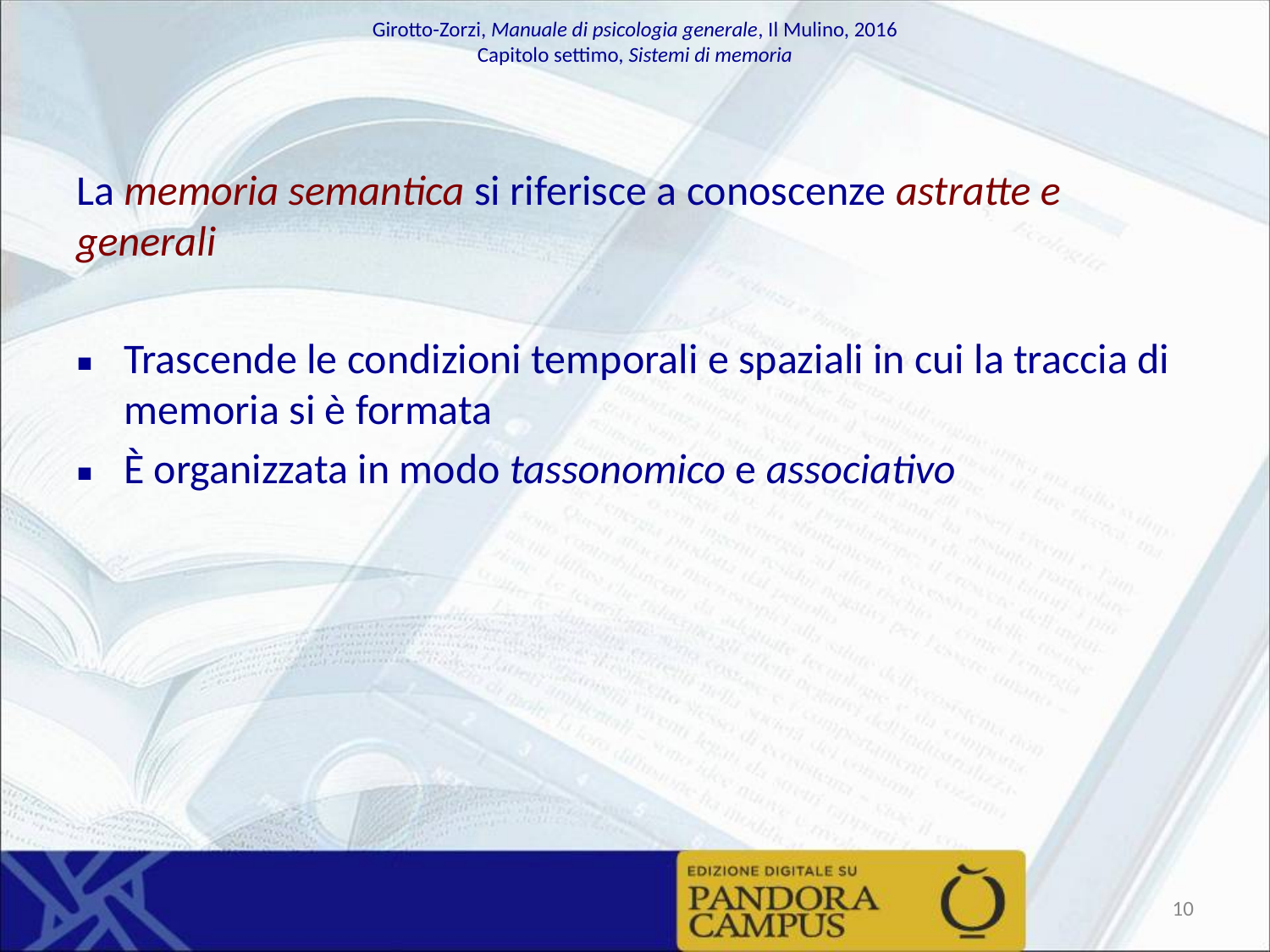

La memoria semantica si riferisce a conoscenze astratte e generali

Trascende le condizioni temporali e spaziali in cui la traccia di memoria si è formata
È organizzata in modo tassonomico e associativo
10